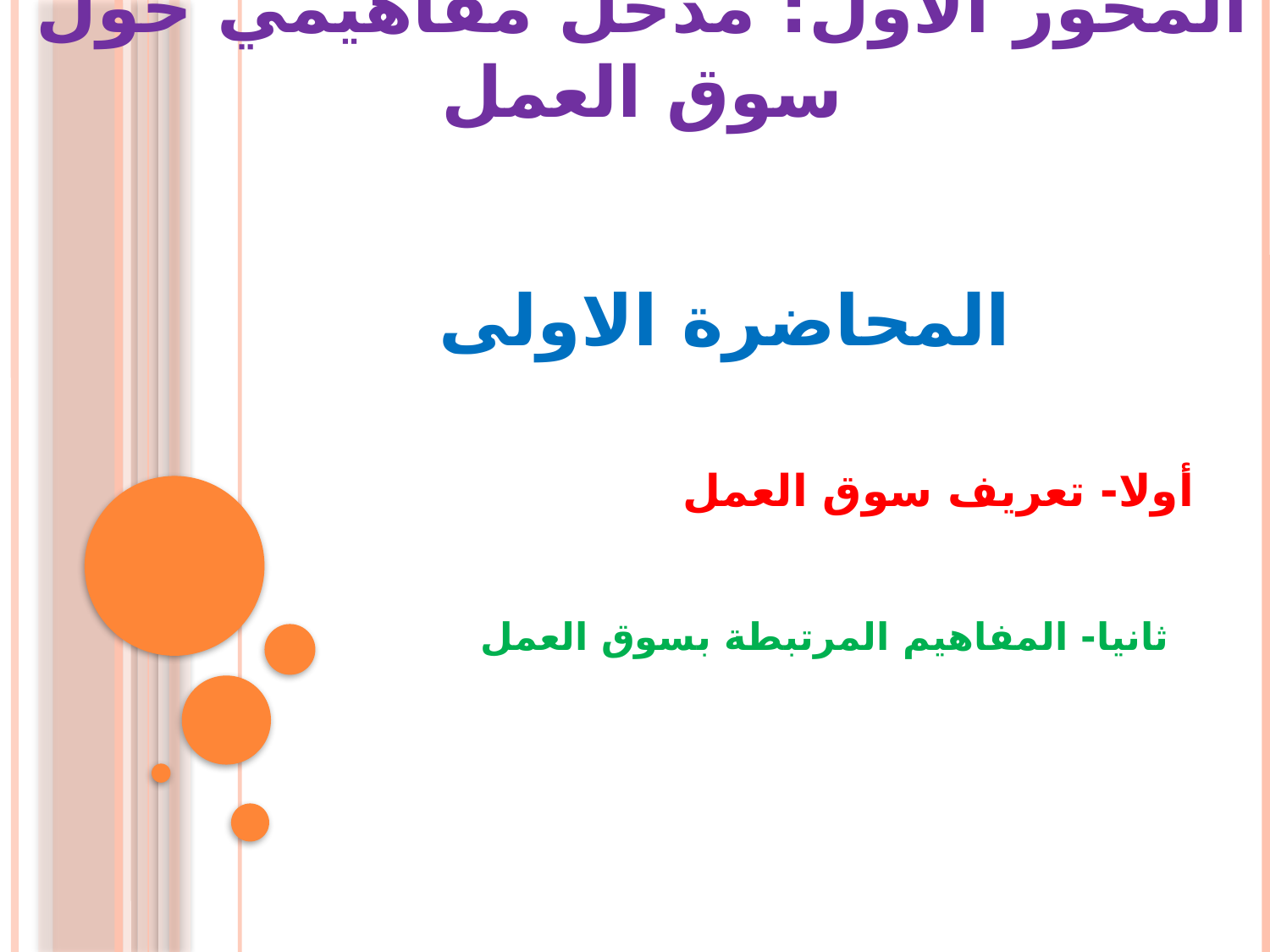

المحور الاول: مدخل مفاهيمي حول سوق العمل
# المحاضرة الاولى
أولا- تعريف سوق العمل
ثانيا- المفاهيم المرتبطة بسوق العمل